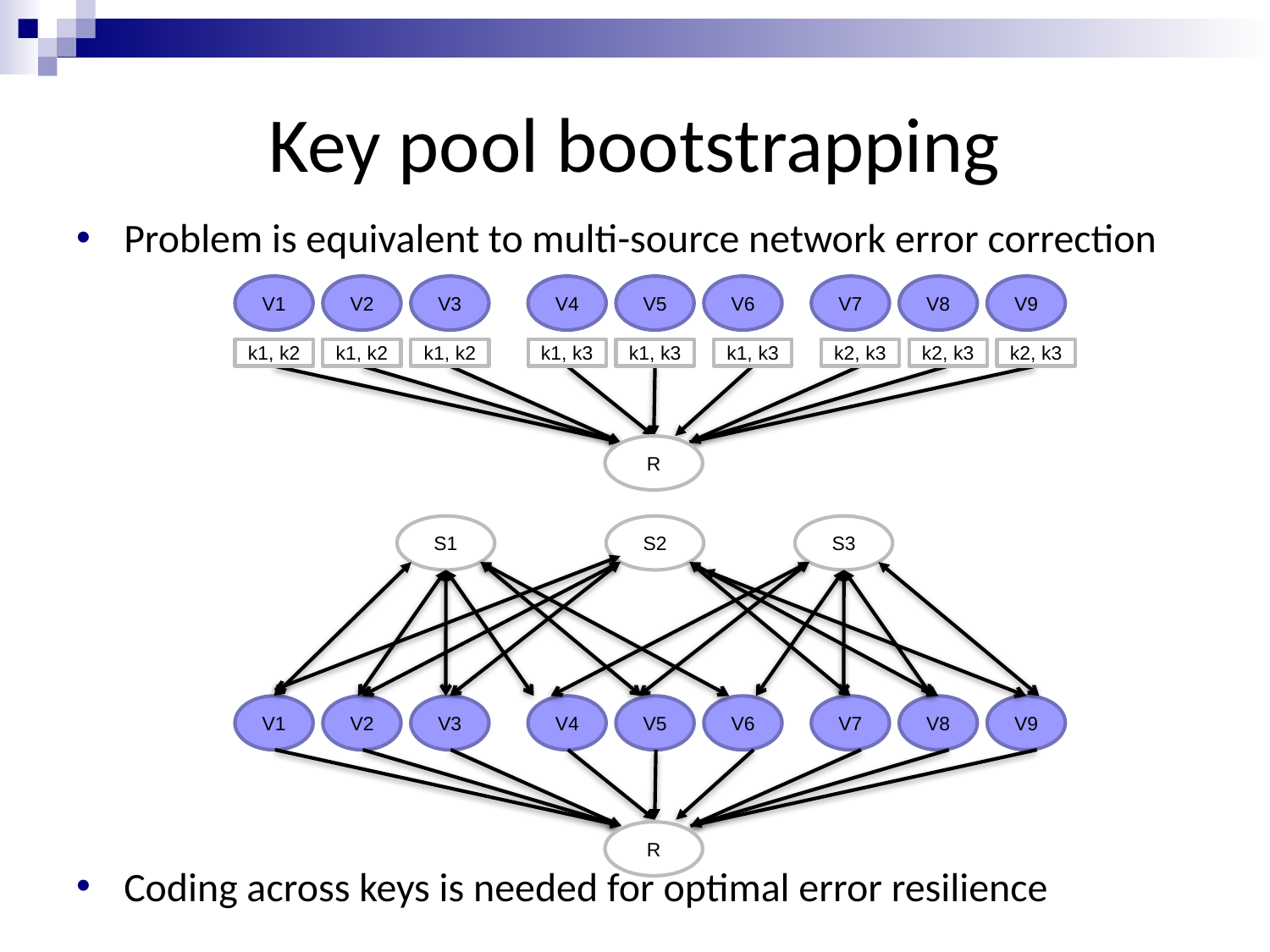

# Key pool bootstrapping
Problem is equivalent to multi-source network error correction

Coding across keys is needed for optimal error resilience

V1
V2
V3
V4
V5
V6
V7
V8
V9
k1, k2
k1, k2
k1, k2
k1, k3
k1, k3
k1, k3
k2, k3
k2, k3
k2, k3
R
S2
V9
V1
V2
V3
V4
V5
V6
V7
V8
S1
S3
R